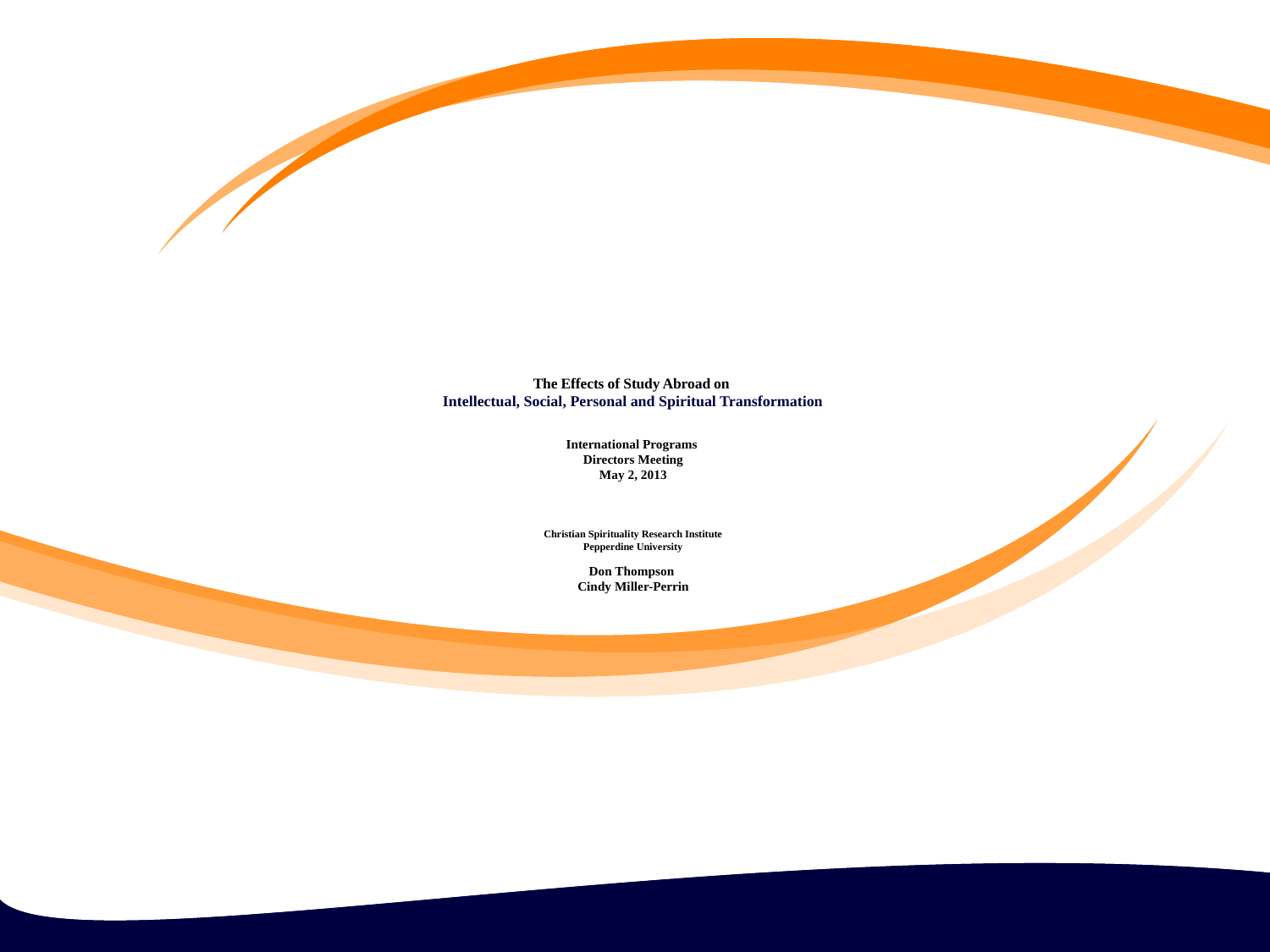

# The Effects of Study Abroad on Intellectual, Social, Personal and Spiritual Transformation International Programs Directors Meeting May 2, 2013 Christian Spirituality Research Institute Pepperdine University Don Thompson Cindy Miller-Perrin